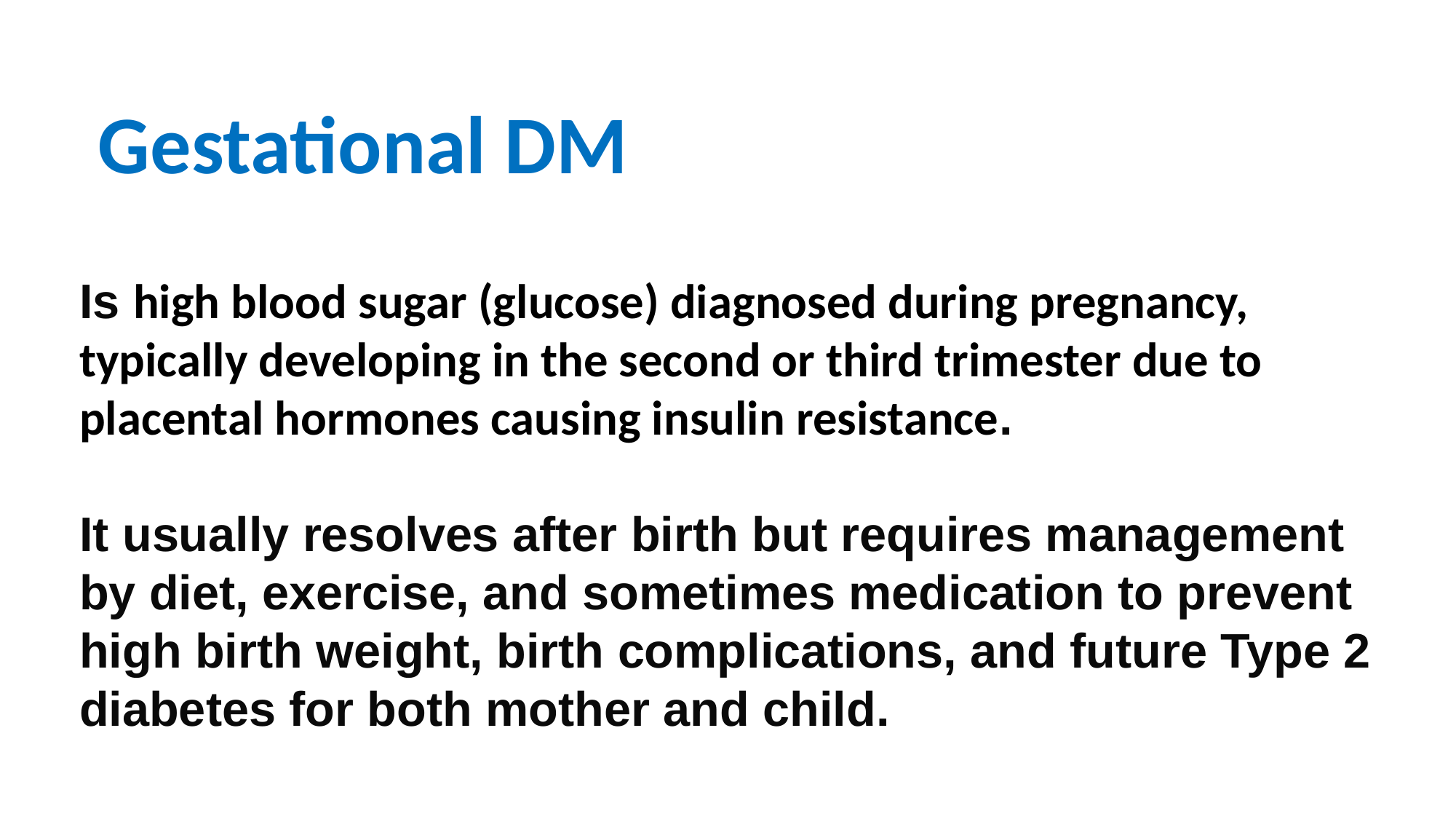

Gestational DM

Is high blood sugar (glucose) diagnosed during pregnancy, typically developing in the second or third trimester due to placental hormones causing insulin resistance.

It usually resolves after birth but requires management by diet, exercise, and sometimes medication to prevent high birth weight, birth complications, and future Type 2 diabetes for both mother and child.